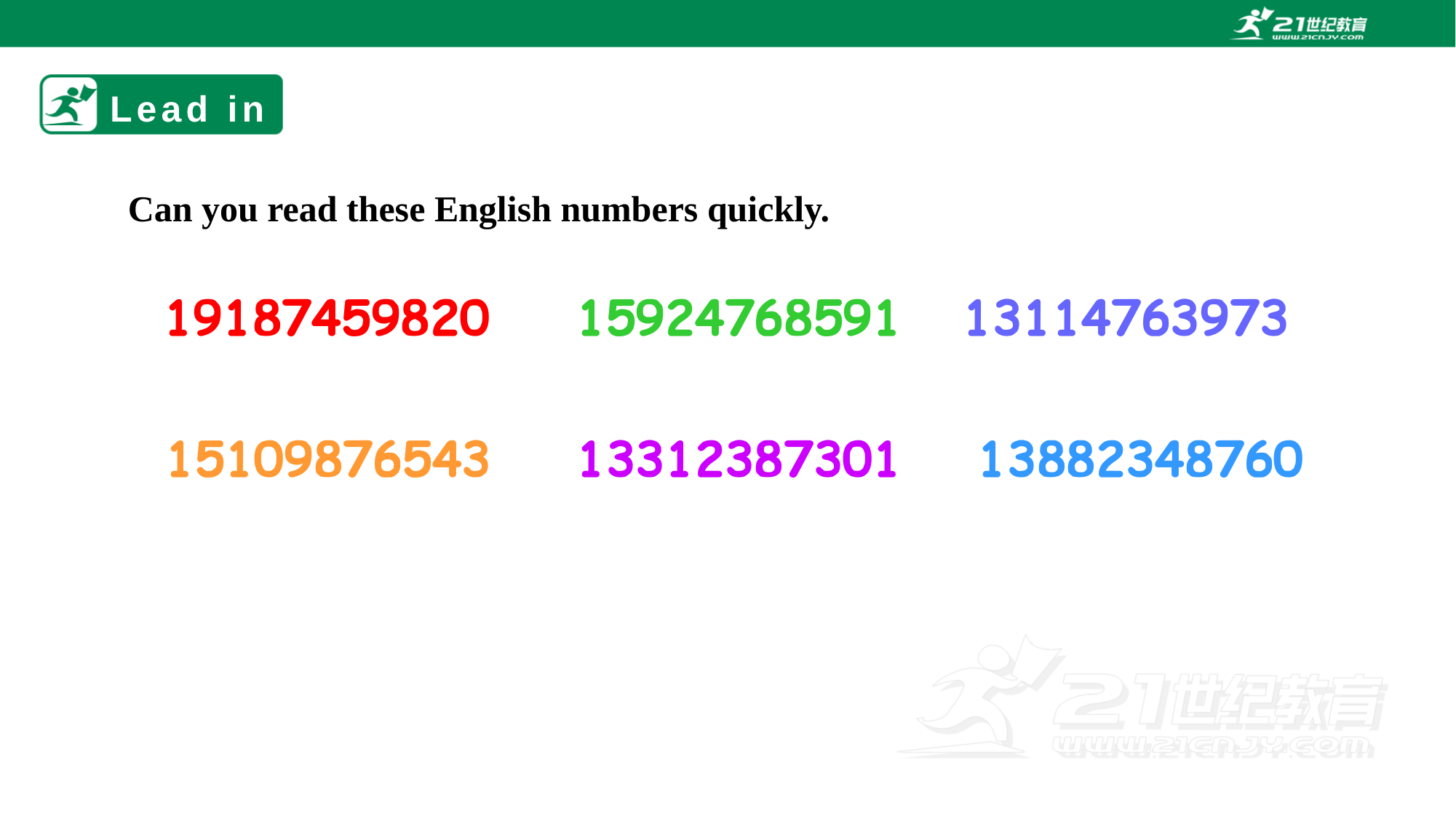

# Lead in
Can you read these English numbers quickly.
19187459820
15924768591
13114763973
15109876543
13312387301
13882348760